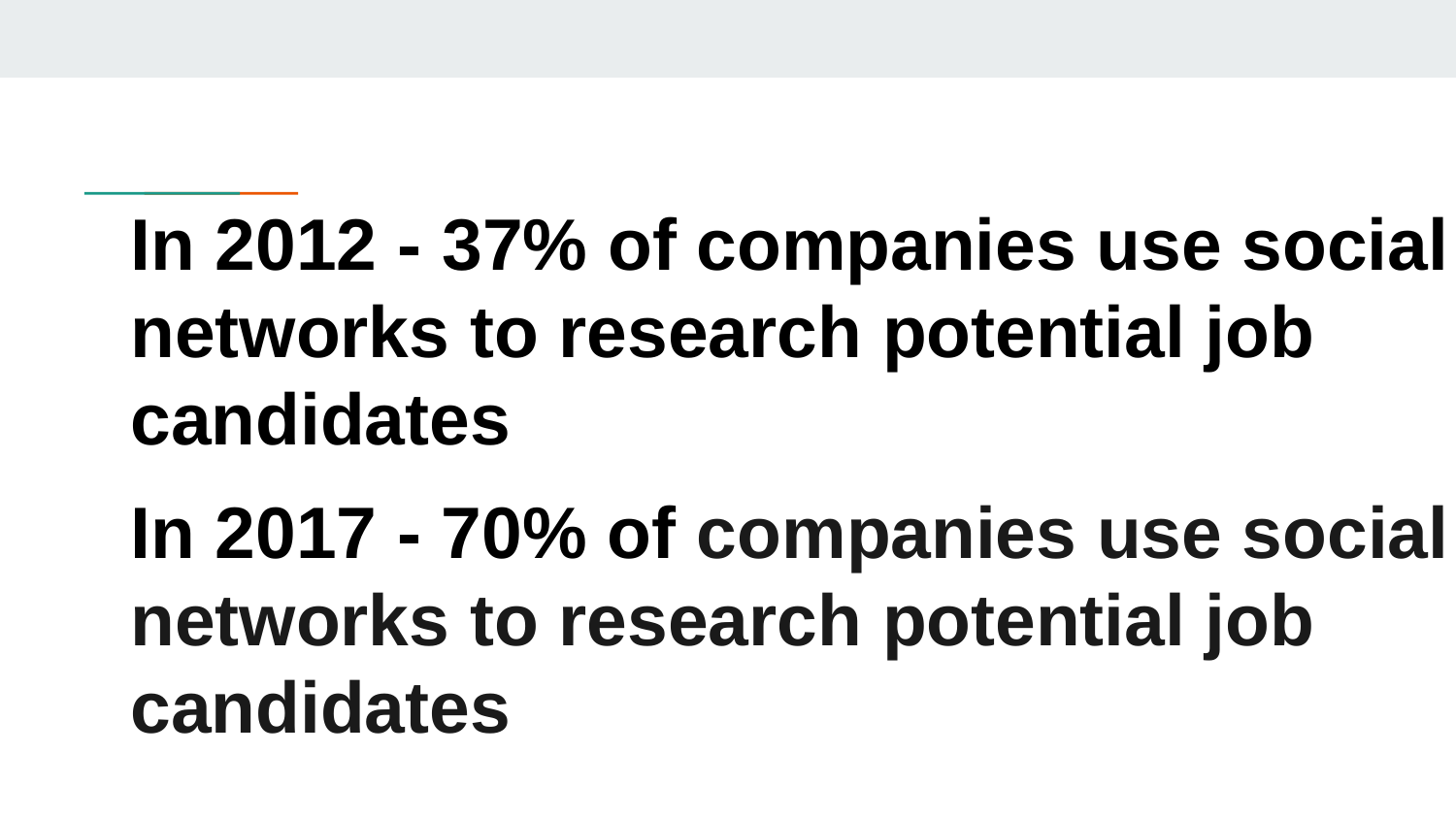

# In 2012 - 37% of companies use social networks to research potential job candidates

In 2017 - 70% of companies use social networks to research potential job candidates